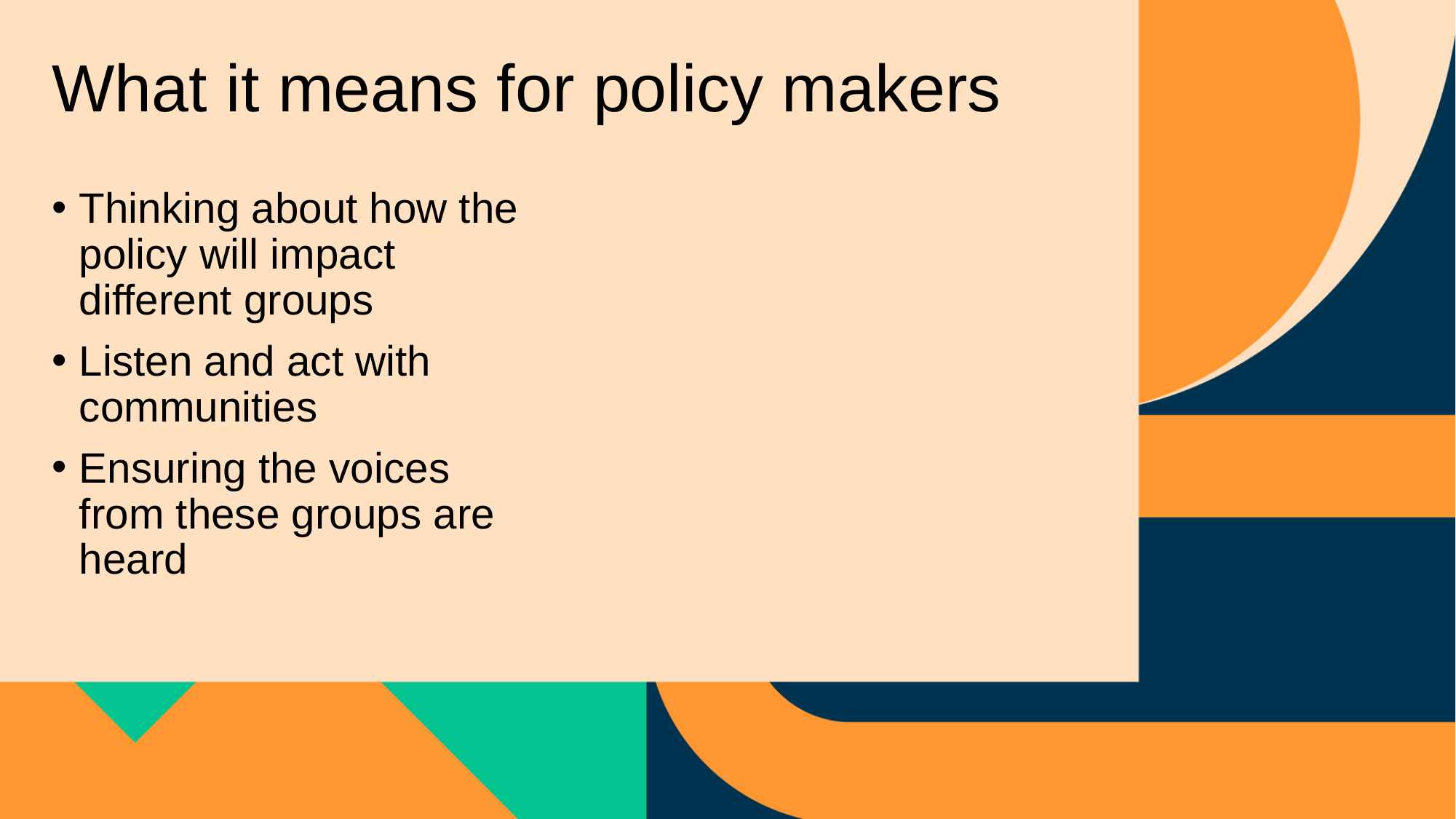

# What it means for policy makers
Thinking about how the policy will impact different groups
Listen and act with communities
Ensuring the voices from these groups are heard